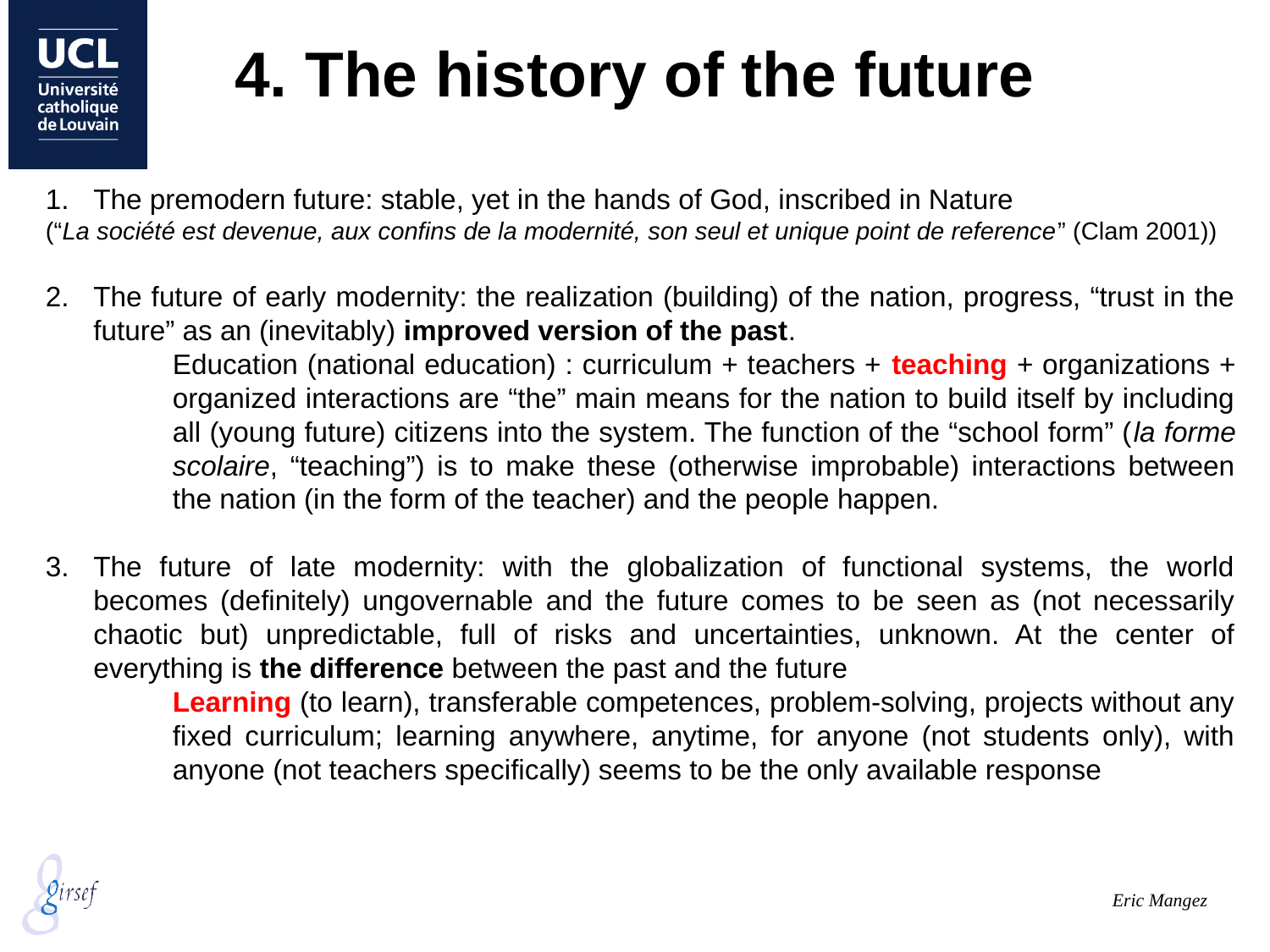

# 4. The history of the future
The premodern future: stable, yet in the hands of God, inscribed in Nature
(“La société est devenue, aux confins de la modernité, son seul et unique point de reference” (Clam 2001))

The future of early modernity: the realization (building) of the nation, progress, “trust in the future” as an (inevitably) improved version of the past.
Education (national education) : curriculum + teachers + teaching + organizations + organized interactions are “the” main means for the nation to build itself by including all (young future) citizens into the system. The function of the “school form” (la forme scolaire, “teaching”) is to make these (otherwise improbable) interactions between the nation (in the form of the teacher) and the people happen.

The future of late modernity: with the globalization of functional systems, the world becomes (definitely) ungovernable and the future comes to be seen as (not necessarily chaotic but) unpredictable, full of risks and uncertainties, unknown. At the center of everything is the difference between the past and the future
Learning (to learn), transferable competences, problem-solving, projects without any fixed curriculum; learning anywhere, anytime, for anyone (not students only), with anyone (not teachers specifically) seems to be the only available response

Eric Mangez